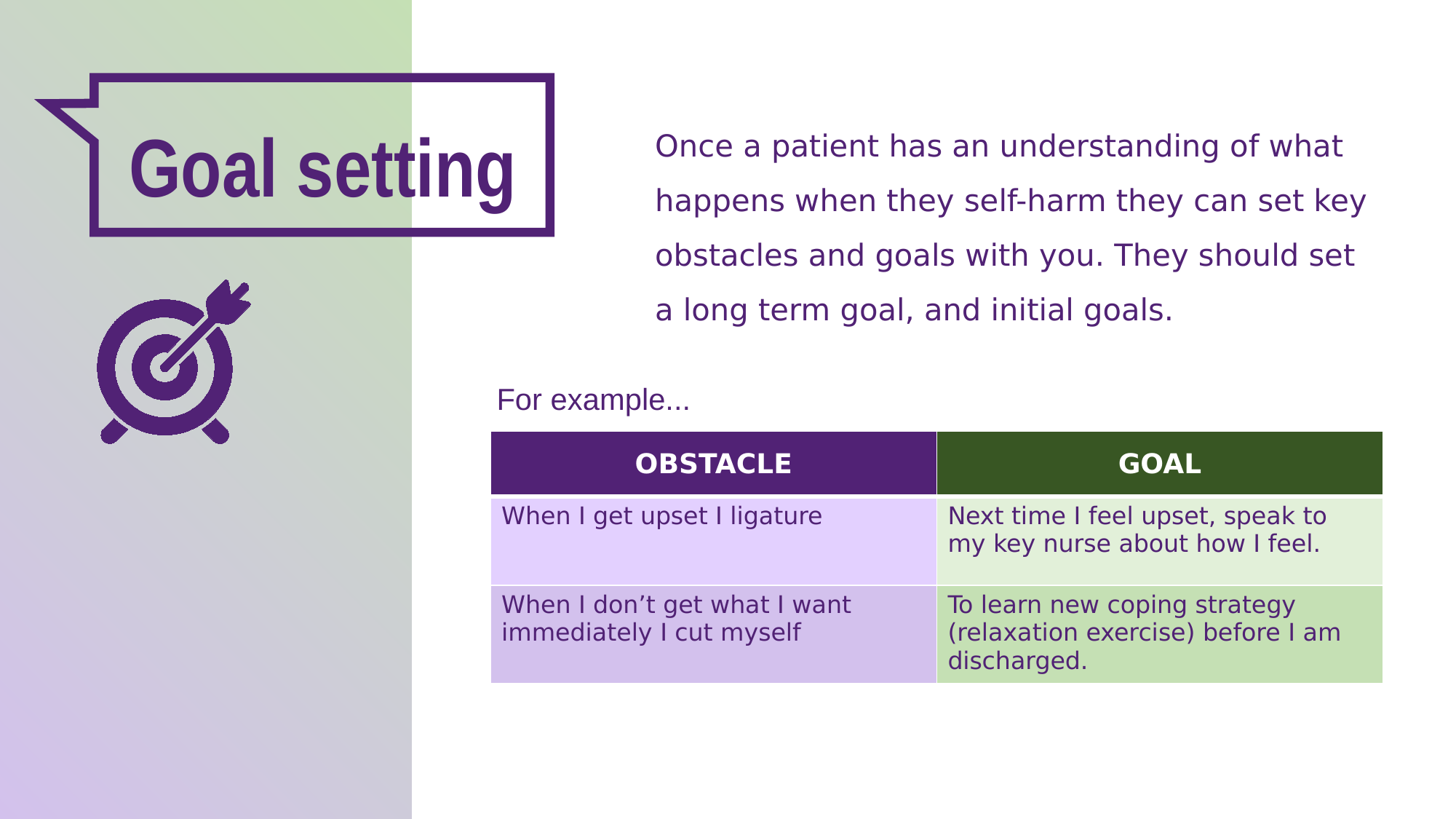

Goal setting
Once a patient has an understanding of what happens when they self-harm they can set key obstacles and goals with you. They should set a long term goal, and initial goals.

For example...
| OBSTACLE | GOAL |
| --- | --- |
| When I get upset I ligature | Next time I feel upset, speak to my key nurse about how I feel. |
| When I don’t get what I want immediately I cut myself | To learn new coping strategy (relaxation exercise) before I am discharged. |